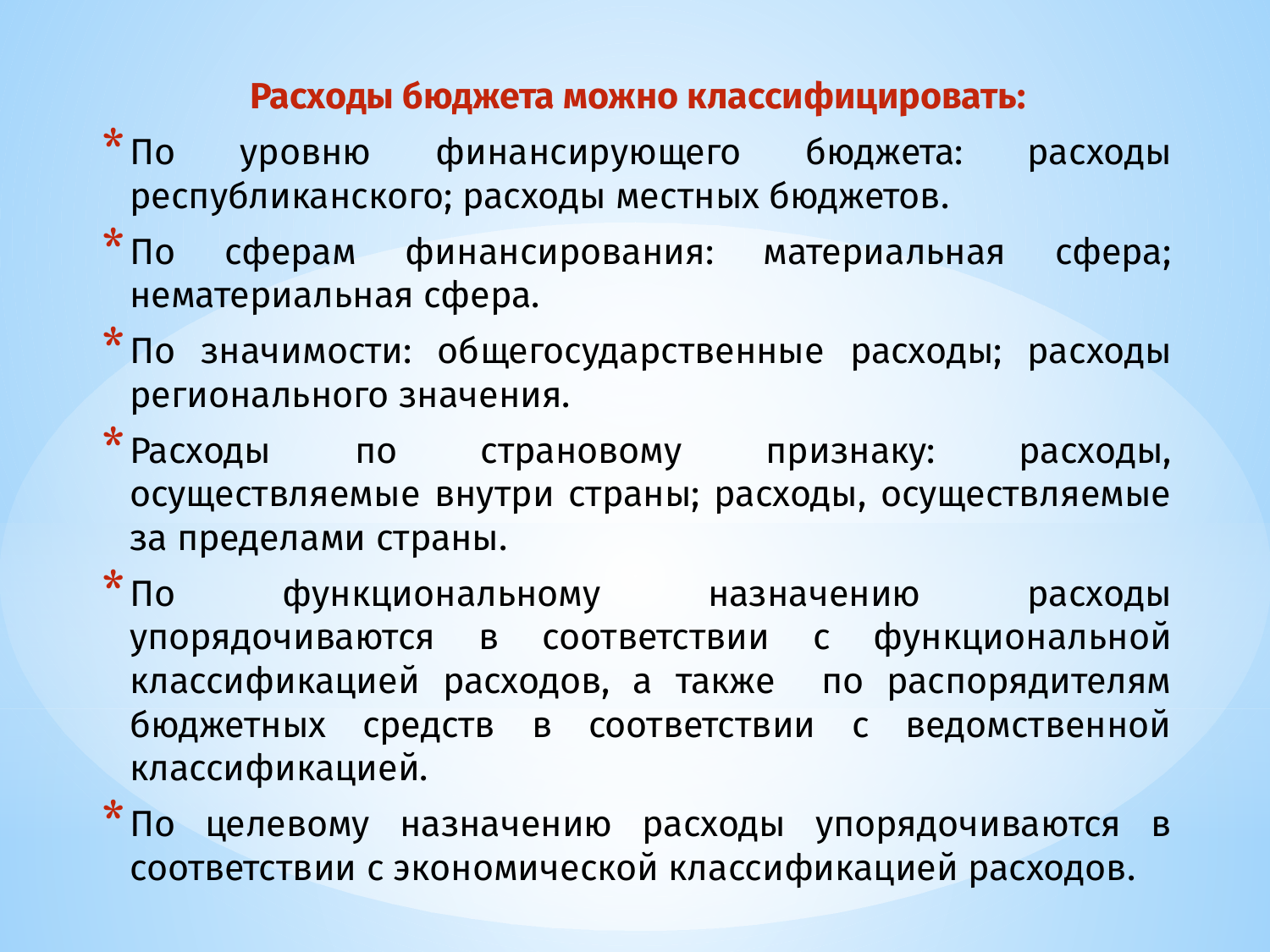

Расходы бюджета можно классифицировать:
По уровню финансирующего бюджета: расходы республиканского; расходы местных бюджетов.
По сферам финансирования: материальная сфера; нематериальная сфера.
По значимости: общегосударственные расходы; расходы регионального значения.
Расходы по страновому признаку: расходы, осуществляемые внутри страны; расходы, осуществляемые за пределами страны.
По функциональному назначению расходы упорядочиваются в соответствии с функциональной классификацией расходов, а также  по распорядителям бюджетных средств в соответствии с ведомственной классификацией.
По целевому назначению расходы упорядочиваются в соответствии с экономической классификацией расходов.